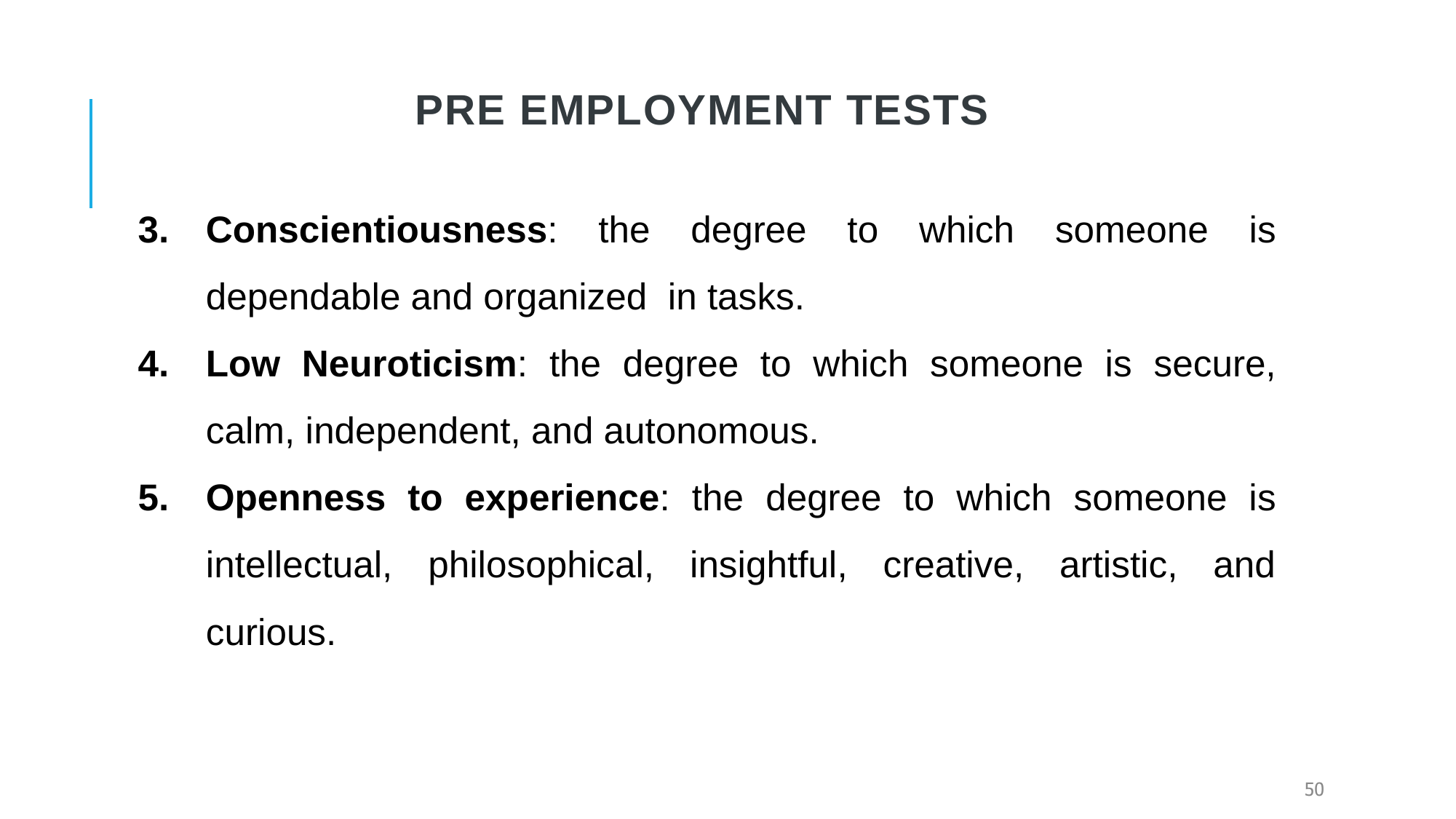

# Pre Employment Tests
Conscientiousness: the degree to which someone is dependable and organized  in tasks.
Low Neuroticism: the degree to which someone is secure, calm, independent, and autonomous.
Openness to experience: the degree to which someone is intellectual, philosophical, insightful, creative, artistic, and curious.
50